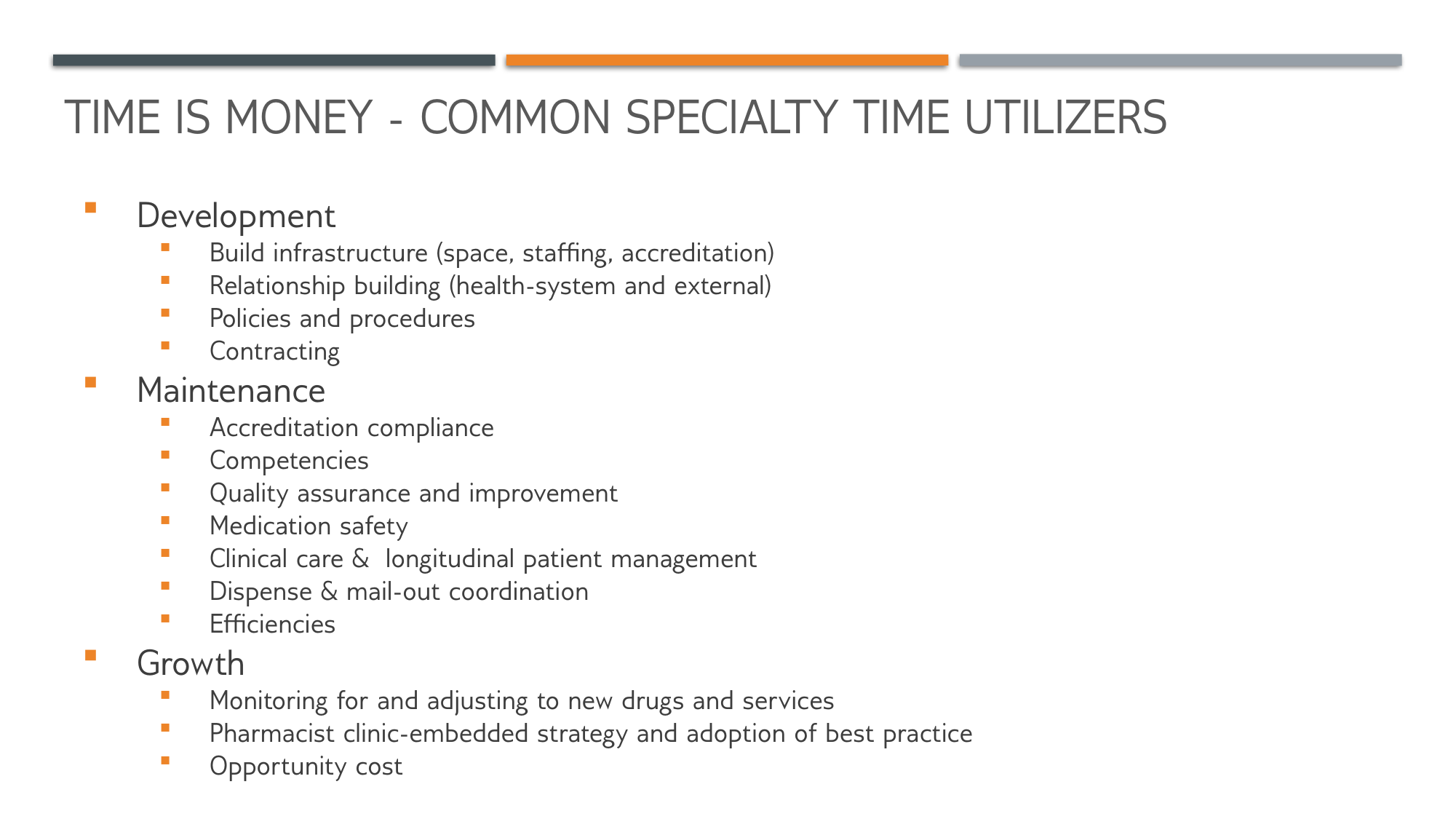

# Time is Money - Common Specialty Time Utilizers
Development
Build infrastructure (space, staffing, accreditation)
Relationship building (health-system and external)
Policies and procedures
Contracting
Maintenance
Accreditation compliance
Competencies
Quality assurance and improvement
Medication safety
Clinical care &  longitudinal patient management
Dispense & mail-out coordination
Efficiencies
Growth
Monitoring for and adjusting to new drugs and services
Pharmacist clinic-embedded strategy and adoption of best practice
Opportunity cost